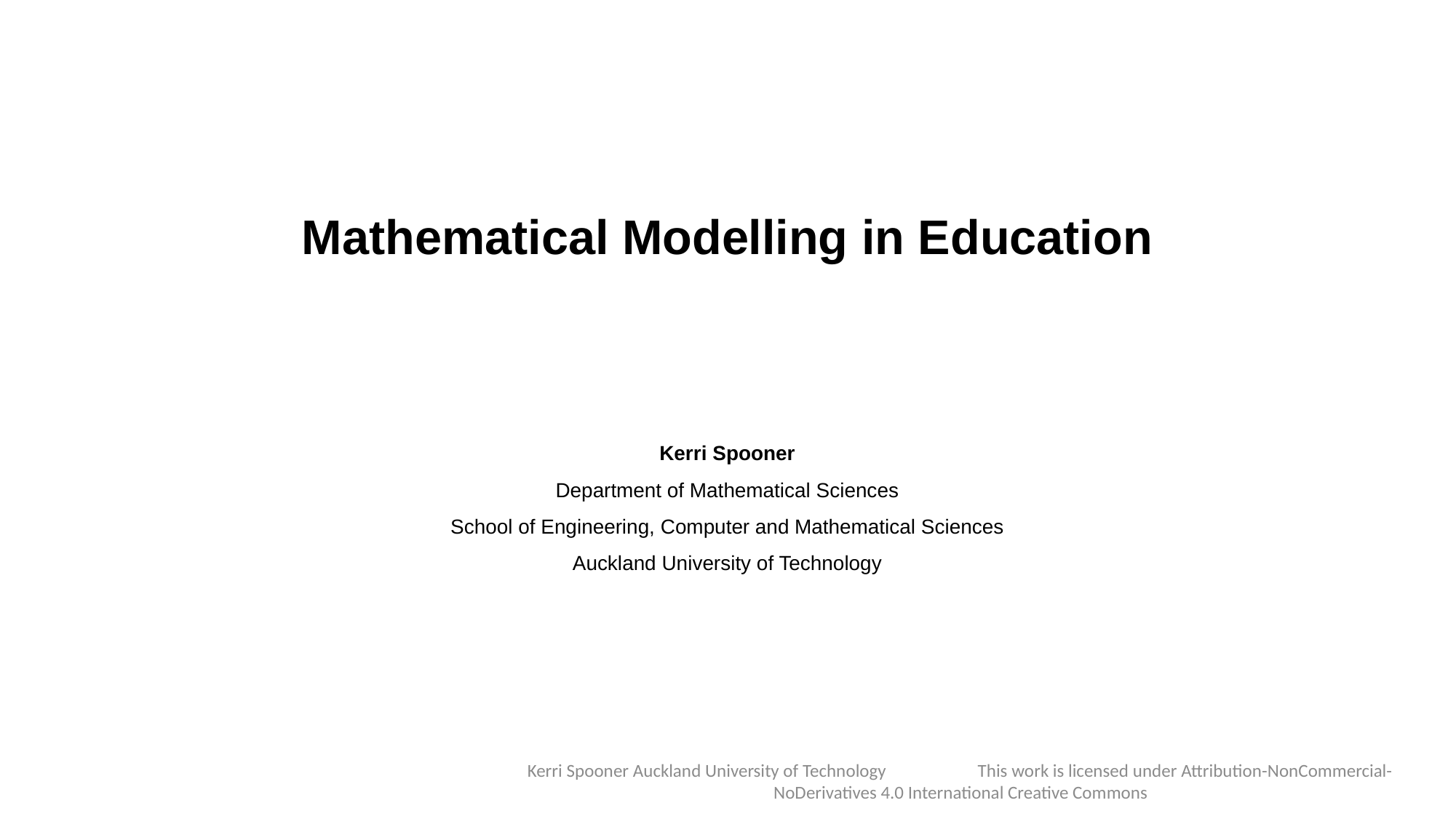

# Mathematical Modelling in Education
Kerri Spooner
Department of Mathematical Sciences
School of Engineering, Computer and Mathematical Sciences
Auckland University of Technology

Kerri Spooner Auckland University of Technology                      This work is licensed under Attribution-NonCommercial-NoDerivatives 4.0 International Creative Commons